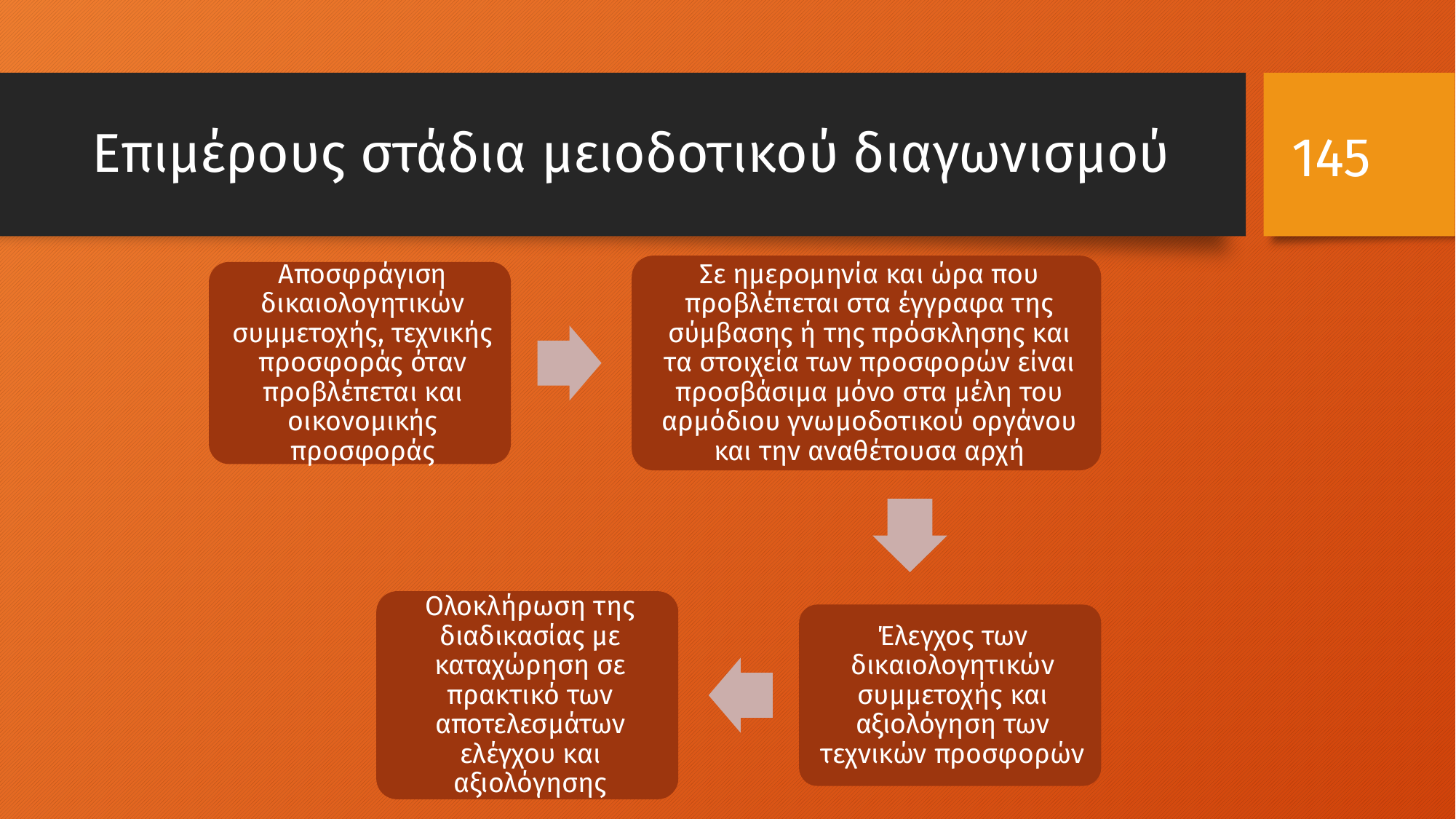

145
# Επιμέρους στάδια μειοδοτικού διαγωνισμού
Αποσφράγιση δικαιολογητικών συμμετοχής, τεχνικής προσφοράς όταν προβλέπεται και οικονομικής προσφοράς

Σε ημερομηνία και ώρα που προβλέπεται στα έγγραφα της σύμβασης ή της πρόσκλησης και τα στοιχεία των προσφορών είναι προσβάσιμα μόνο στα μέλη του αρμόδιου γνωμοδοτικού οργάνου και την αναθέτουσα αρχή

Έλεγχος των δικαιολογητικών συμμετοχής και αξιολόγηση των τεχνικών προσφορών

Ολοκλήρωση της διαδικασίας με καταχώρηση σε πρακτικό των αποτελεσμάτων ελέγχου και αξιολόγησης